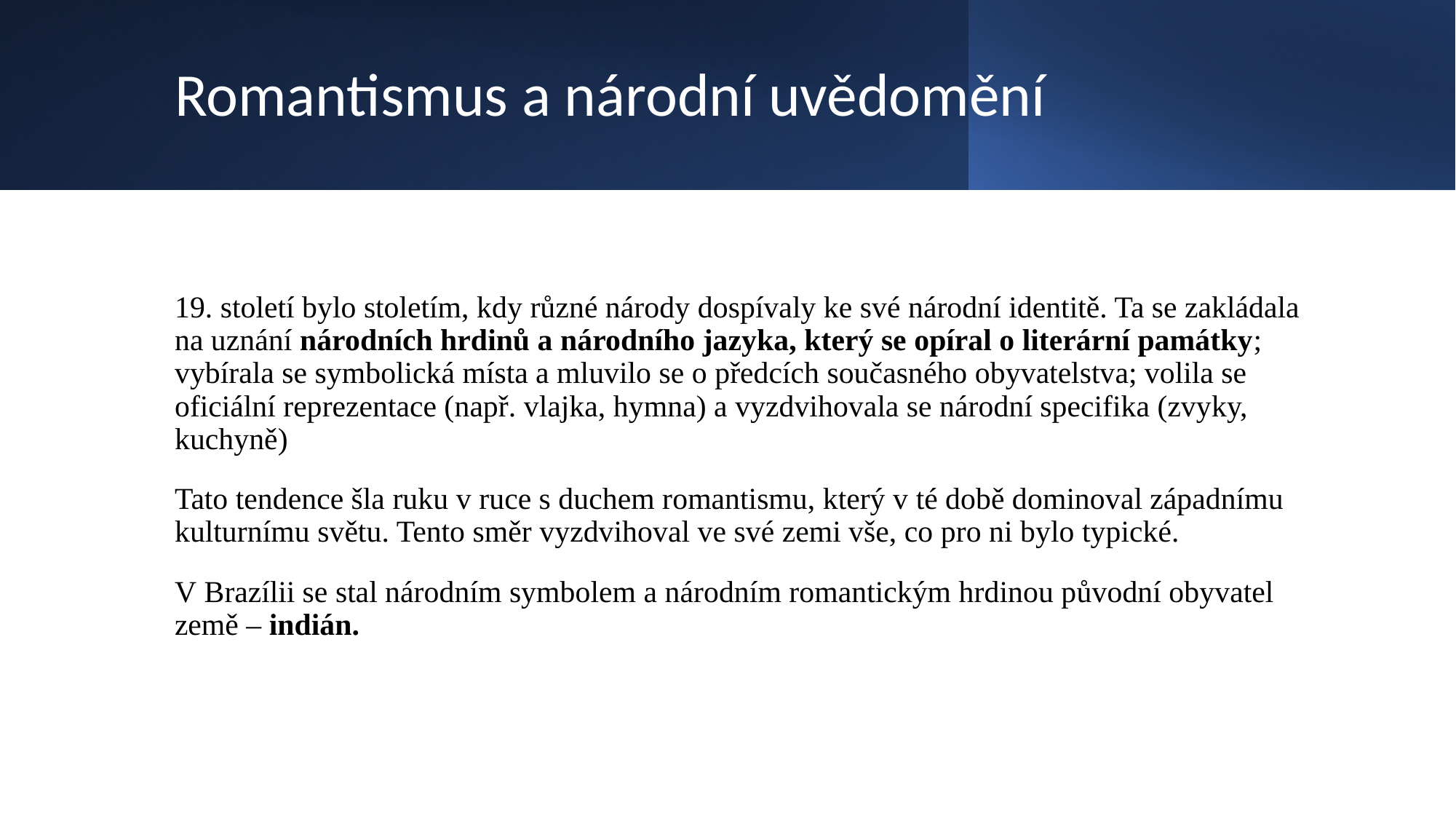

# Romantismus a národní uvědomění
19. století bylo stoletím, kdy různé národy dospívaly ke své národní identitě. Ta se zakládala na uznání národních hrdinů a národního jazyka, který se opíral o literární památky; vybírala se symbolická místa a mluvilo se o předcích současného obyvatelstva; volila se oficiální reprezentace (např. vlajka, hymna) a vyzdvihovala se národní specifika (zvyky, kuchyně)
Tato tendence šla ruku v ruce s duchem romantismu, který v té době dominoval západnímu kulturnímu světu. Tento směr vyzdvihoval ve své zemi vše, co pro ni bylo typické.
V Brazílii se stal národním symbolem a národním romantickým hrdinou původní obyvatel země – indián.